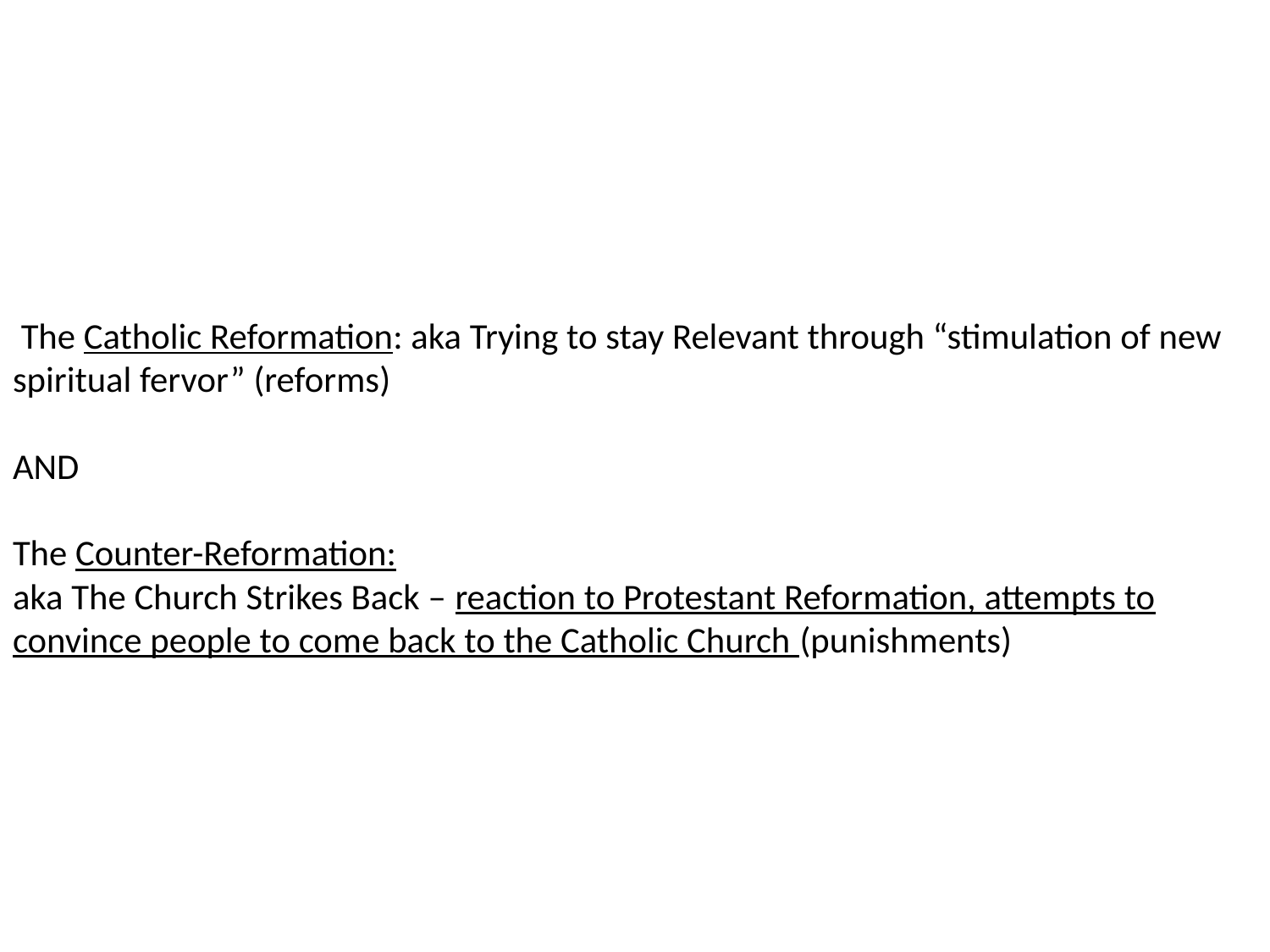

# The Catholic Reformation: aka Trying to stay Relevant through “stimulation of new spiritual fervor” (reforms) AND The Counter-Reformation: aka The Church Strikes Back – reaction to Protestant Reformation, attempts to convince people to come back to the Catholic Church (punishments)